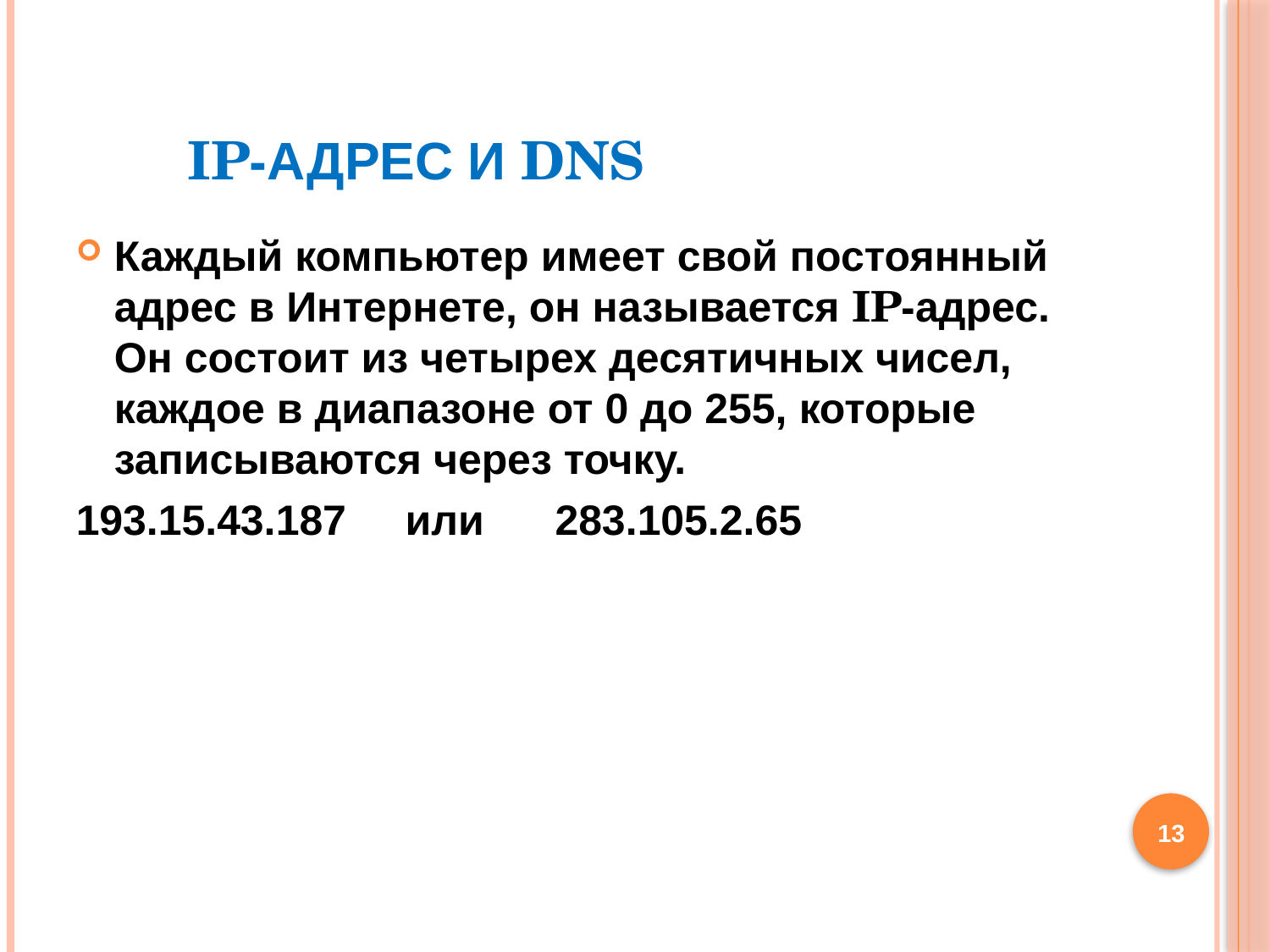

# IP-адрес и DNS
Каждый компьютер имеет свой постоянный адрес в Интернете, он называется IP-адрес. Он состоит из четырех десятичных чисел, каждое в диапазоне от 0 до 255, которые записываются через точку.
193.15.43.187     или      283.105.2.65
13